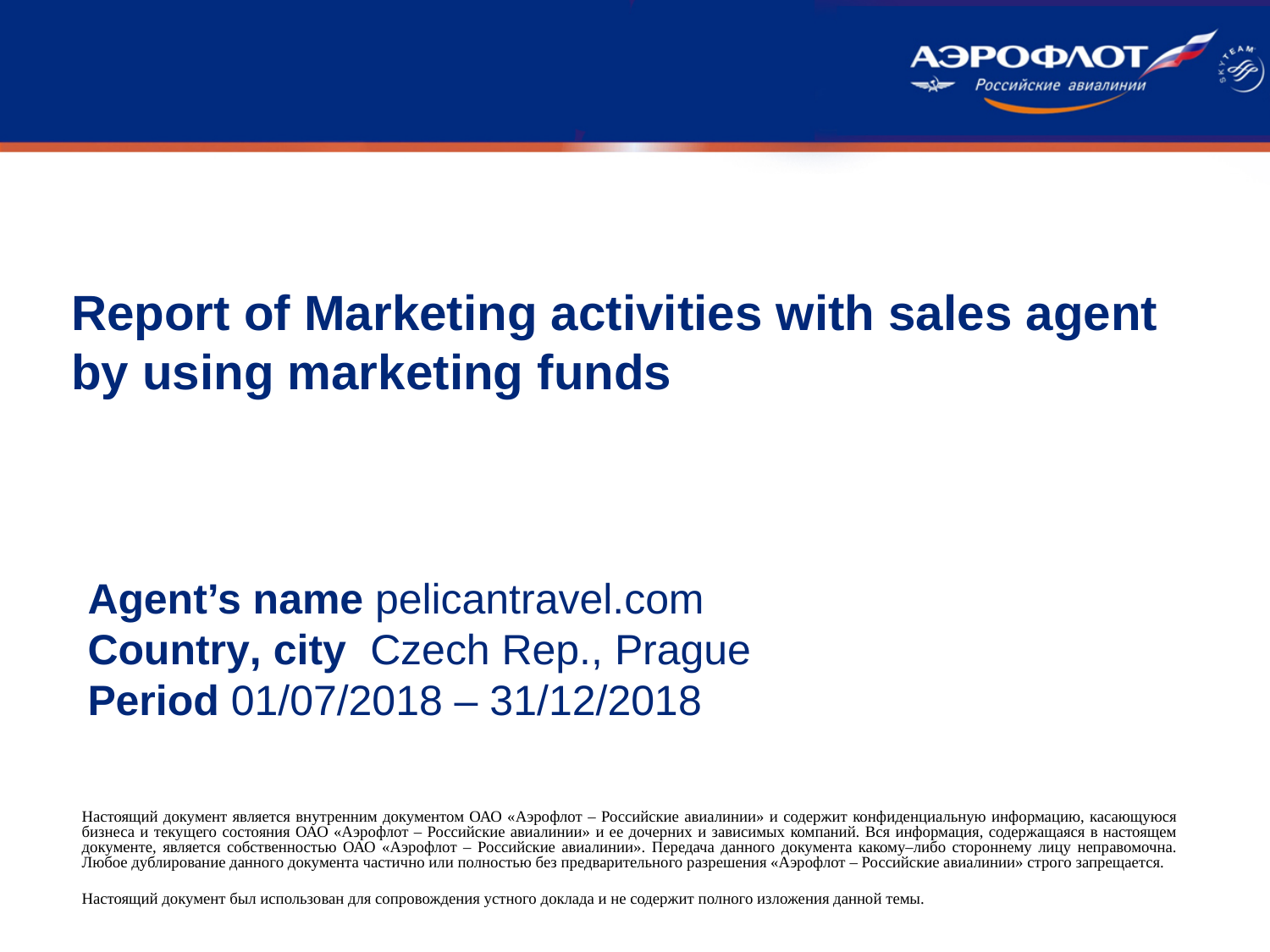

# Report of Marketing activities with sales agent by using marketing funds
Agent’s name pelicantravel.com
Country, city  Czech Rep., Prague
Period 01/07/2018 – 31/12/2018